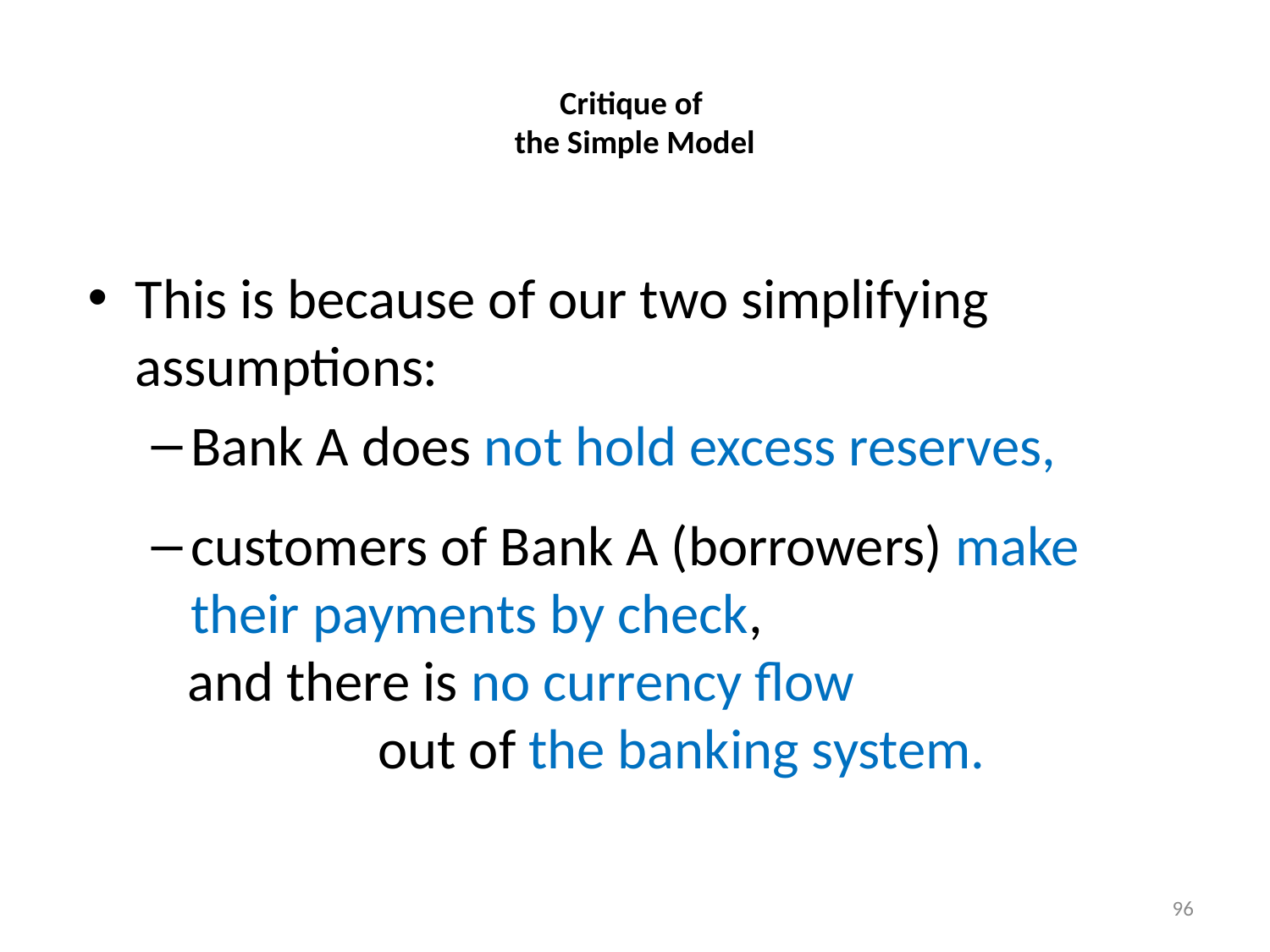

# Critique of the Simple Model
This is because of our two simplifying assumptions:
Bank A does not hold excess reserves,
customers of Bank A (borrowers) make their payments by check,
and there is no currency flow                                          out of the banking system.
96